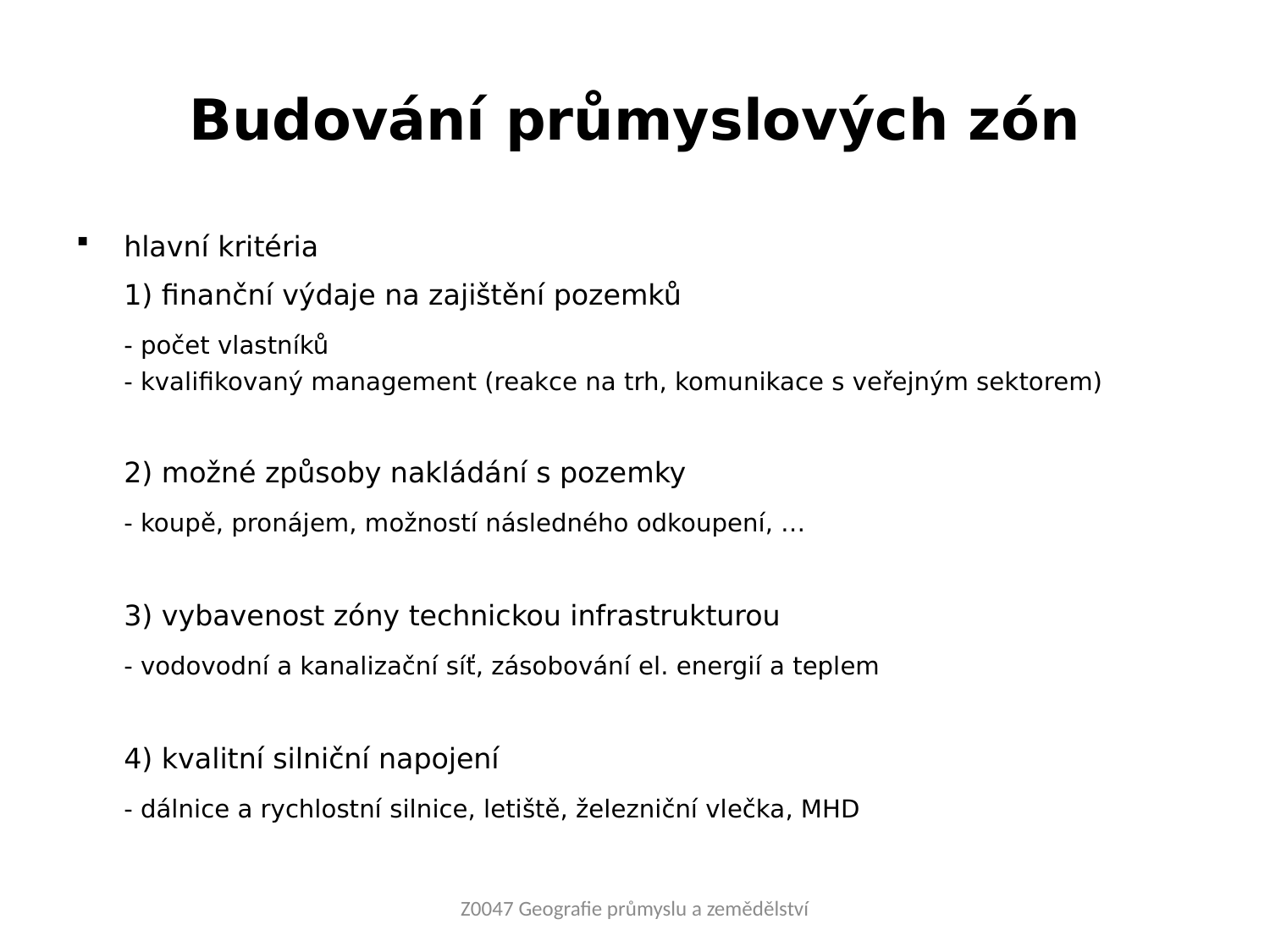

# Budování průmyslových zón
hlavní kritéria
	1) finanční výdaje na zajištění pozemků
	- počet vlastníků
	- kvalifikovaný management (reakce na trh, komunikace s veřejným sektorem)

	2) možné způsoby nakládání s pozemky
	- koupě, pronájem, možností následného odkoupení, …

	3) vybavenost zóny technickou infrastrukturou
	- vodovodní a kanalizační síť, zásobování el. energií a teplem

	4) kvalitní silniční napojení
	- dálnice a rychlostní silnice, letiště, železniční vlečka, MHD
Z0047 Geografie průmyslu a zemědělství